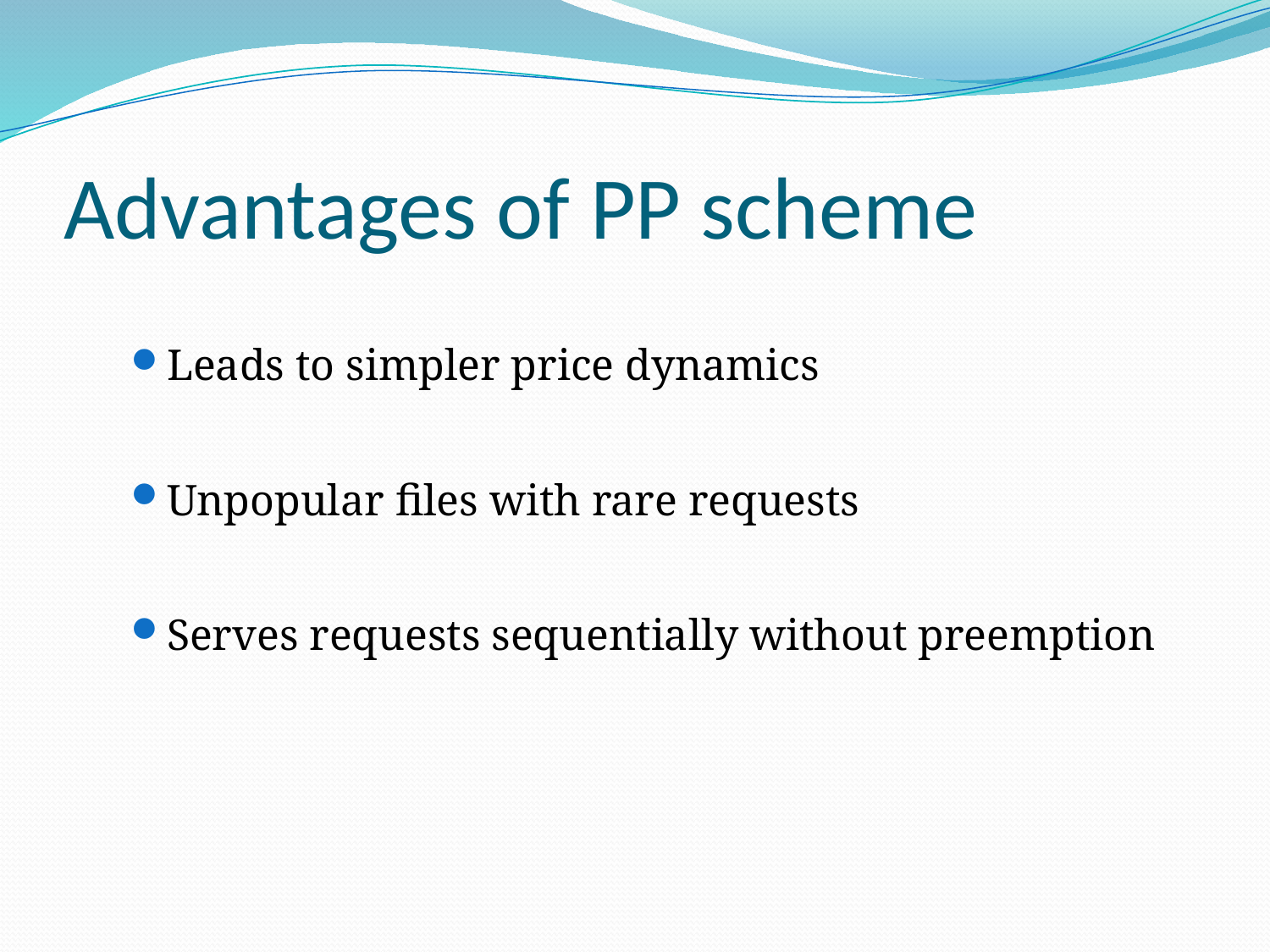

# Advantages of PP scheme

Leads to simpler price dynamics

Unpopular files with rare requests

Serves requests sequentially without preemption